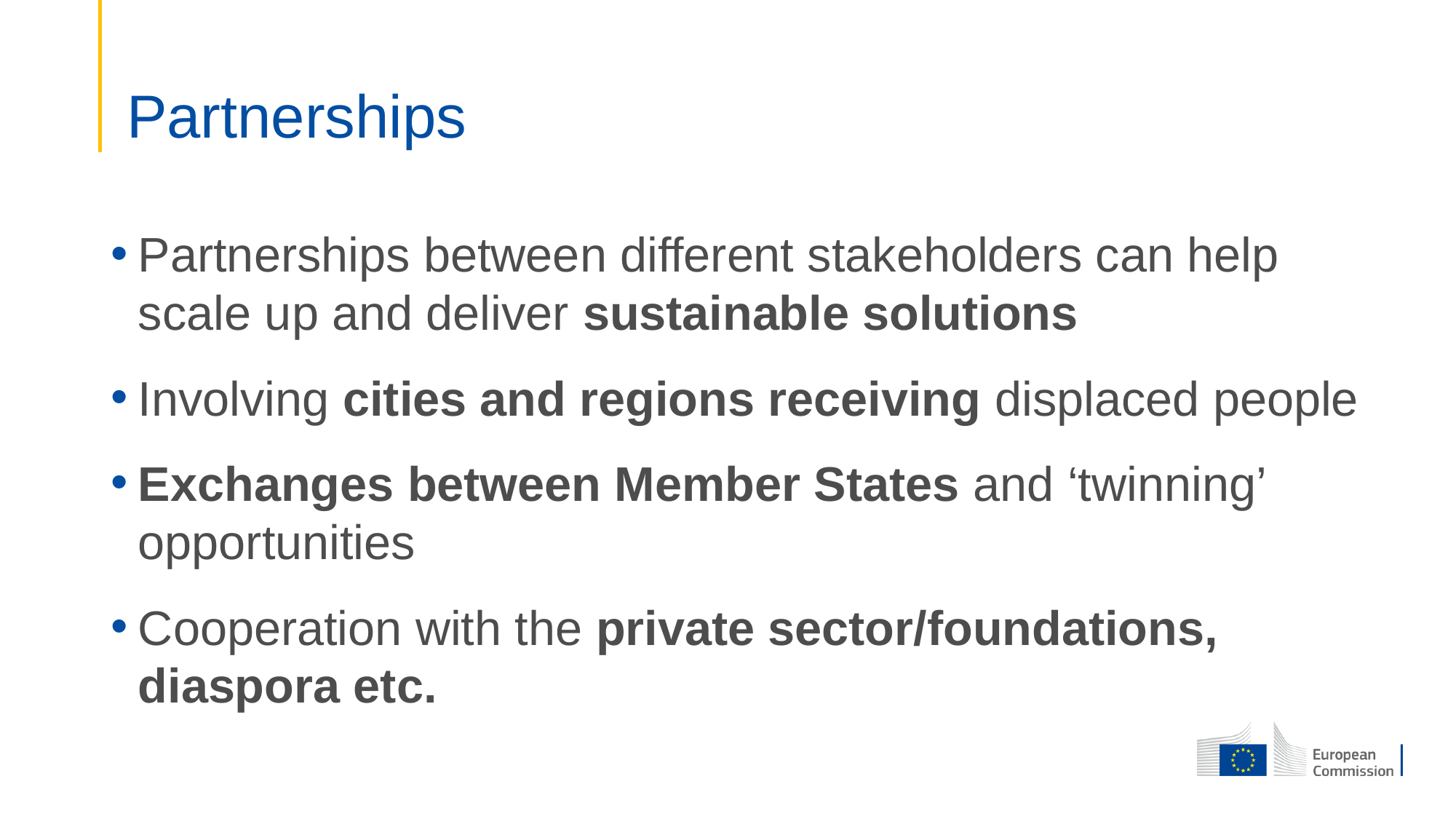

# Partnerships
Partnerships between different stakeholders can help scale up and deliver sustainable solutions
Involving cities and regions receiving displaced people
Exchanges between Member States and ‘twinning’ opportunities
Cooperation with the private sector/foundations, diaspora etc.